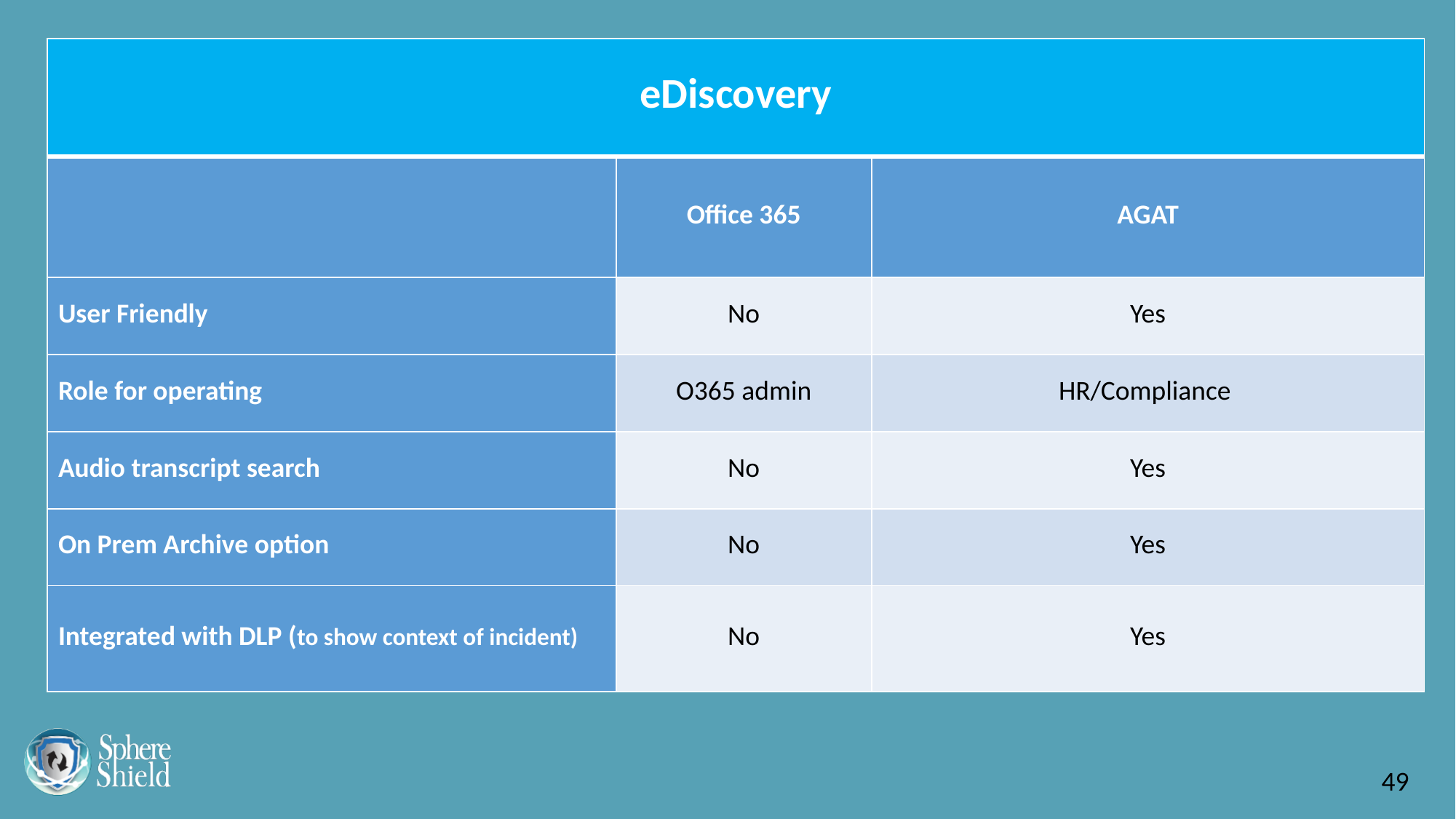

| eDiscovery |  |  |
| --- | --- | --- |
|  | Office 365 | AGAT |
| User Friendly | No | Yes |
| Role for operating | O365 admin | HR/Compliance |
| Audio transcript search | No | Yes |
| On Prem Archive option | No | Yes |
| Integrated with DLP (to show context of incident) | No | Yes |
49